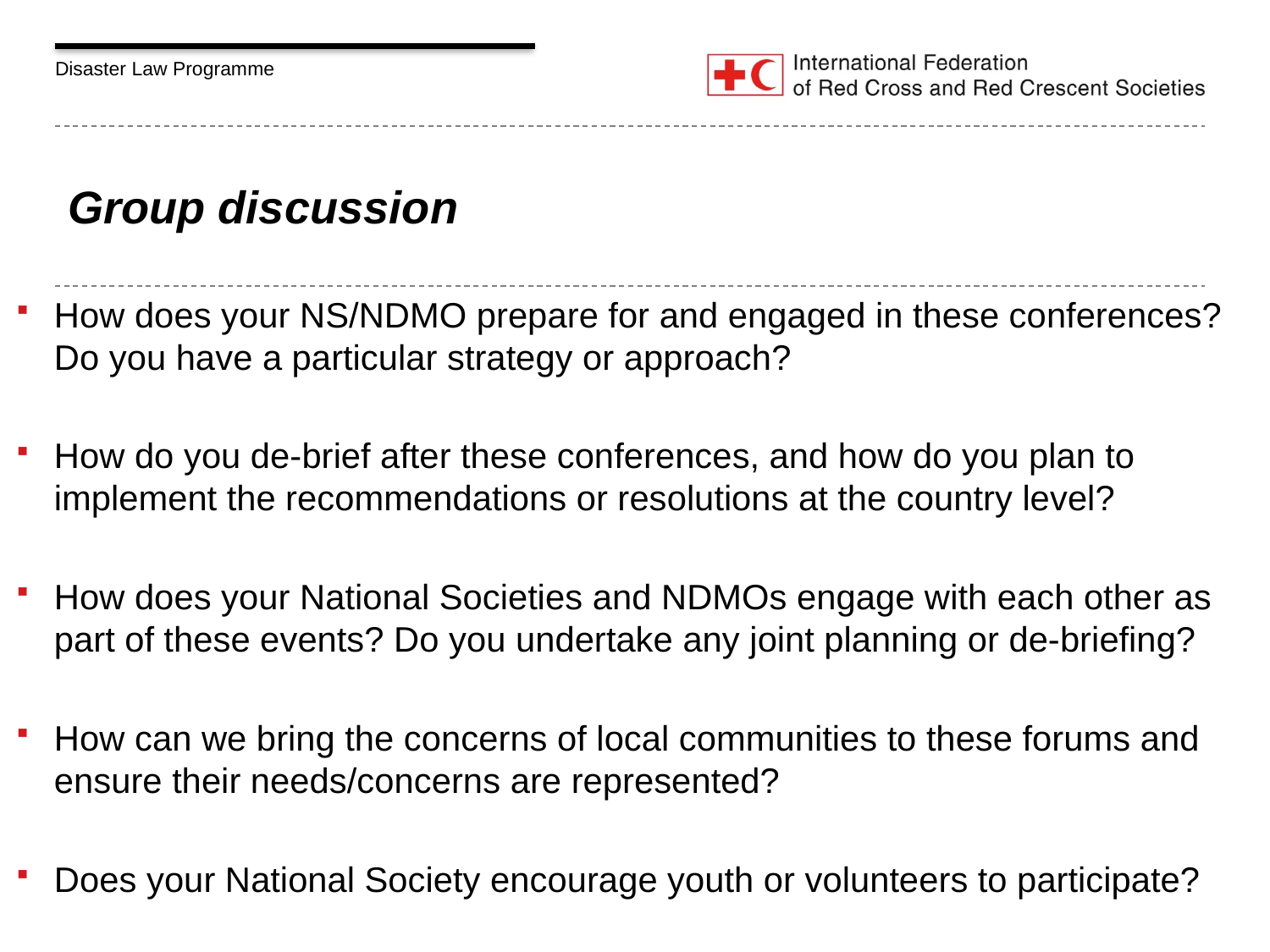

# Group discussion
How does your NS/NDMO prepare for and engaged in these conferences? Do you have a particular strategy or approach?

How do you de-brief after these conferences, and how do you plan to implement the recommendations or resolutions at the country level?

How does your National Societies and NDMOs engage with each other as part of these events? Do you undertake any joint planning or de-briefing?

How can we bring the concerns of local communities to these forums and ensure their needs/concerns are represented?

Does your National Society encourage youth or volunteers to participate?